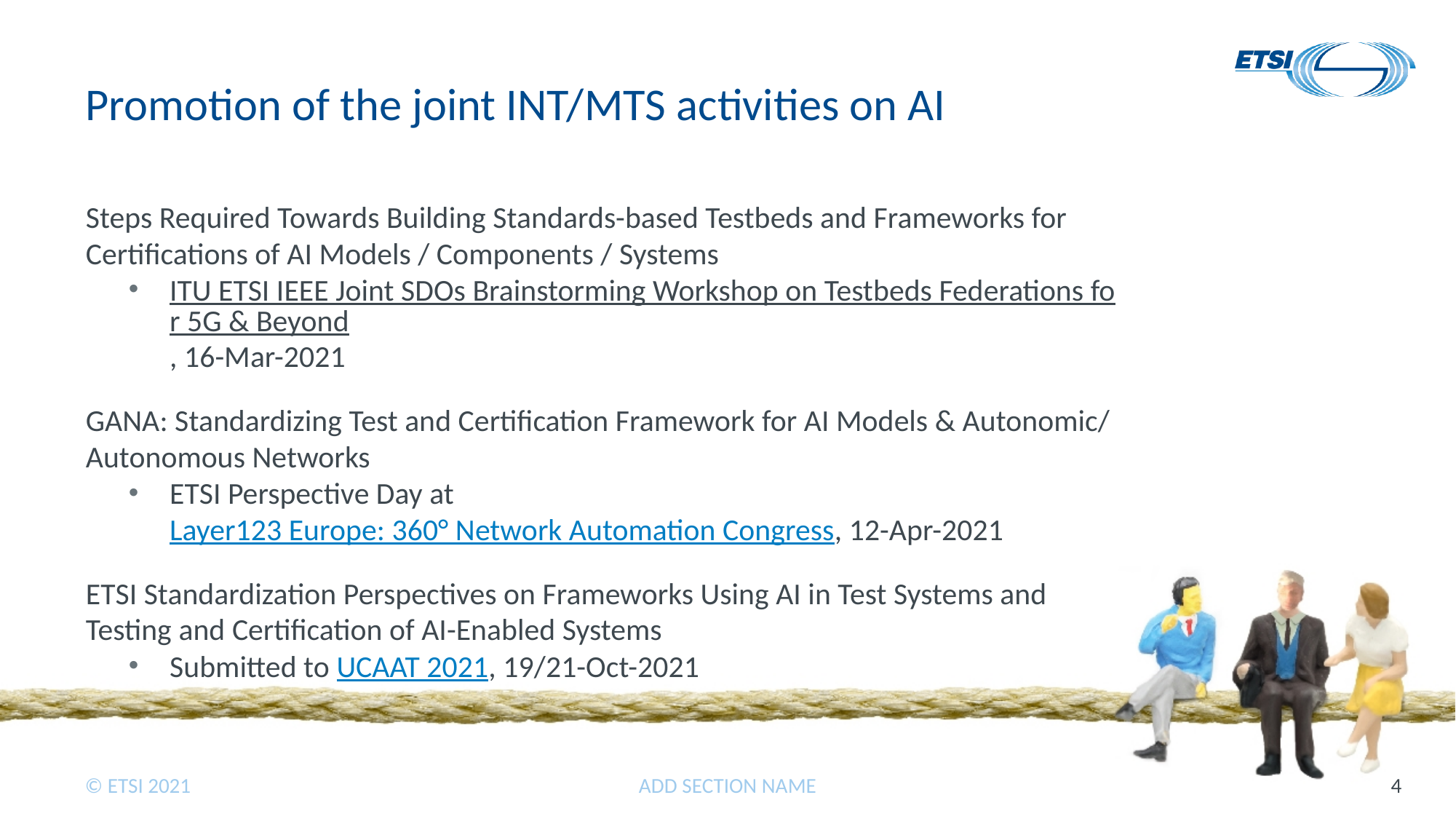

# Promotion of the joint INT/MTS activities on AI
Steps Required Towards Building Standards-based Testbeds and Frameworks for Certifications of AI Models / Components / Systems
ITU ETSI IEEE Joint SDOs Brainstorming Workshop on Testbeds Federations for 5G & Beyond, 16-Mar-2021
GANA: Standardizing Test and Certification Framework for AI Models & Autonomic/ Autonomous Networks
ETSI Perspective Day at Layer123 Europe: 360° Network Automation Congress, 12-Apr-2021
ETSI Standardization Perspectives on Frameworks Using AI in Test Systems and Testing and Certification of AI-Enabled Systems
Submitted to UCAAT 2021, 19/21-Oct-2021
ADD SECTION NAME